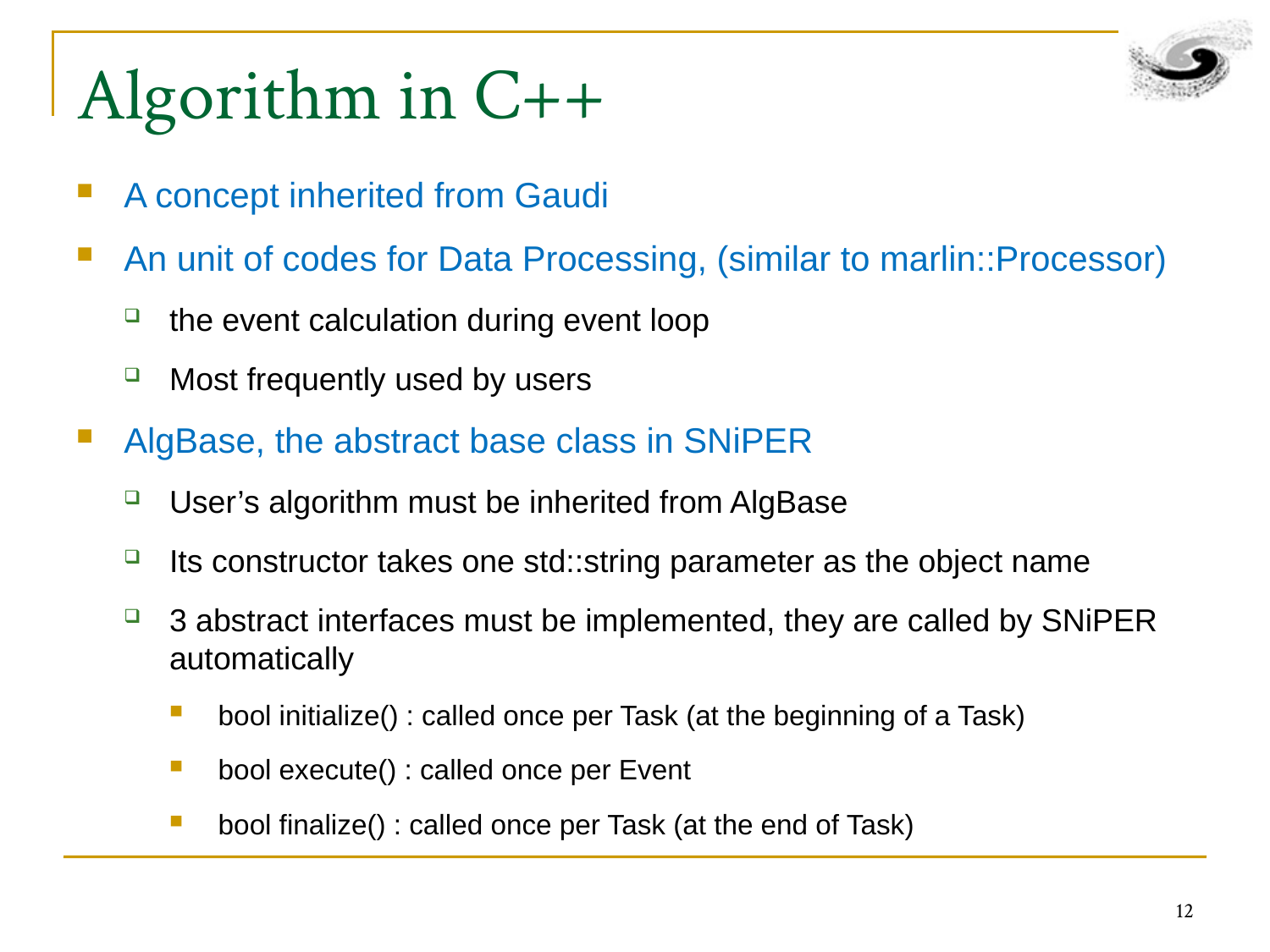

# Algorithm in C++
A concept inherited from Gaudi
An unit of codes for Data Processing, (similar to marlin::Processor)
the event calculation during event loop
Most frequently used by users
AlgBase, the abstract base class in SNiPER
User’s algorithm must be inherited from AlgBase
Its constructor takes one std::string parameter as the object name
3 abstract interfaces must be implemented, they are called by SNiPER automatically
bool initialize() : called once per Task (at the beginning of a Task)
bool execute() : called once per Event
bool finalize() : called once per Task (at the end of Task)
12